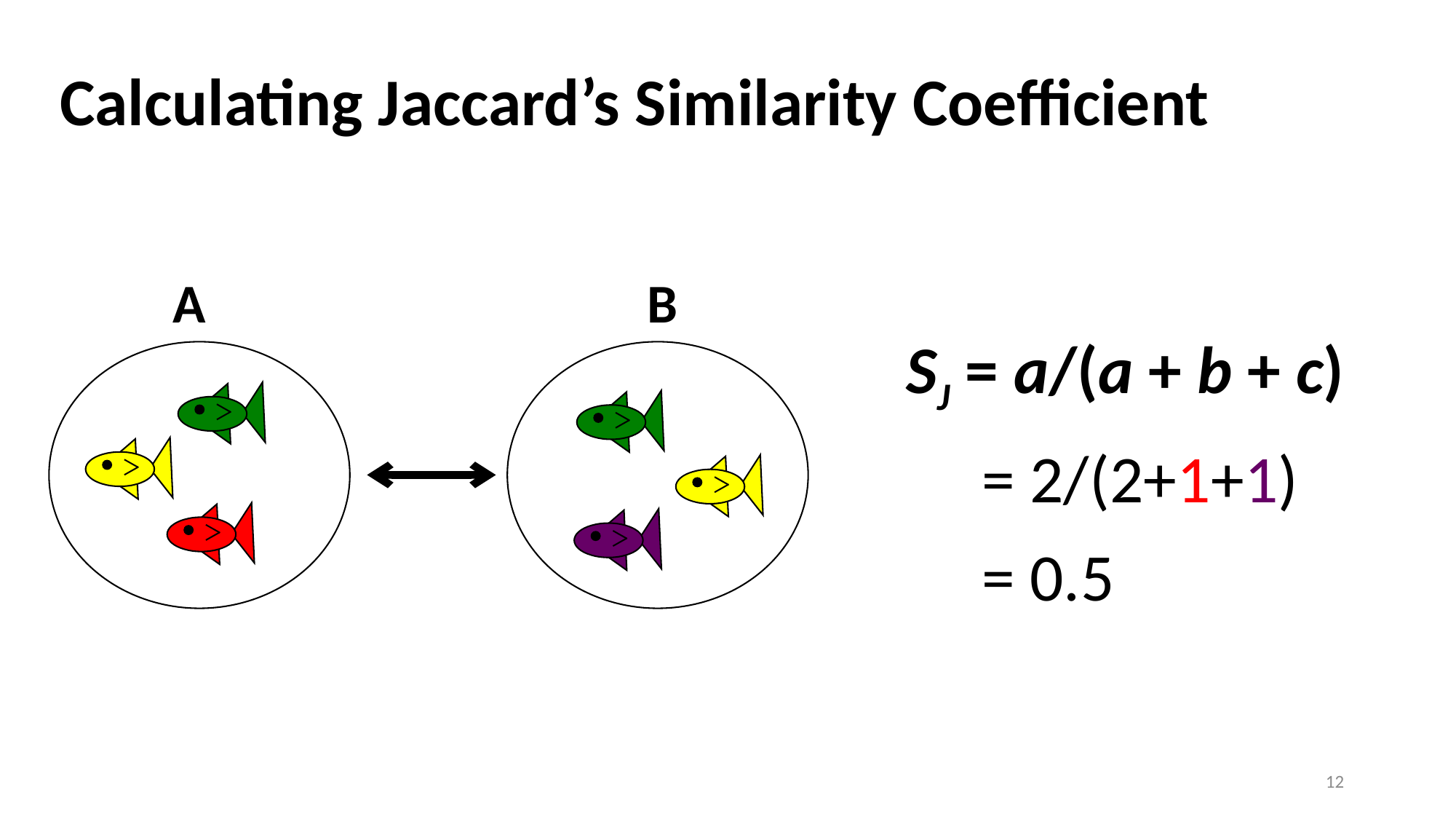

# Calculating Jaccard’s Similarity Coefficient
A
B
SJ = a/(a + b + c)
     = 2/(2+1+1)
     = 0.5

12